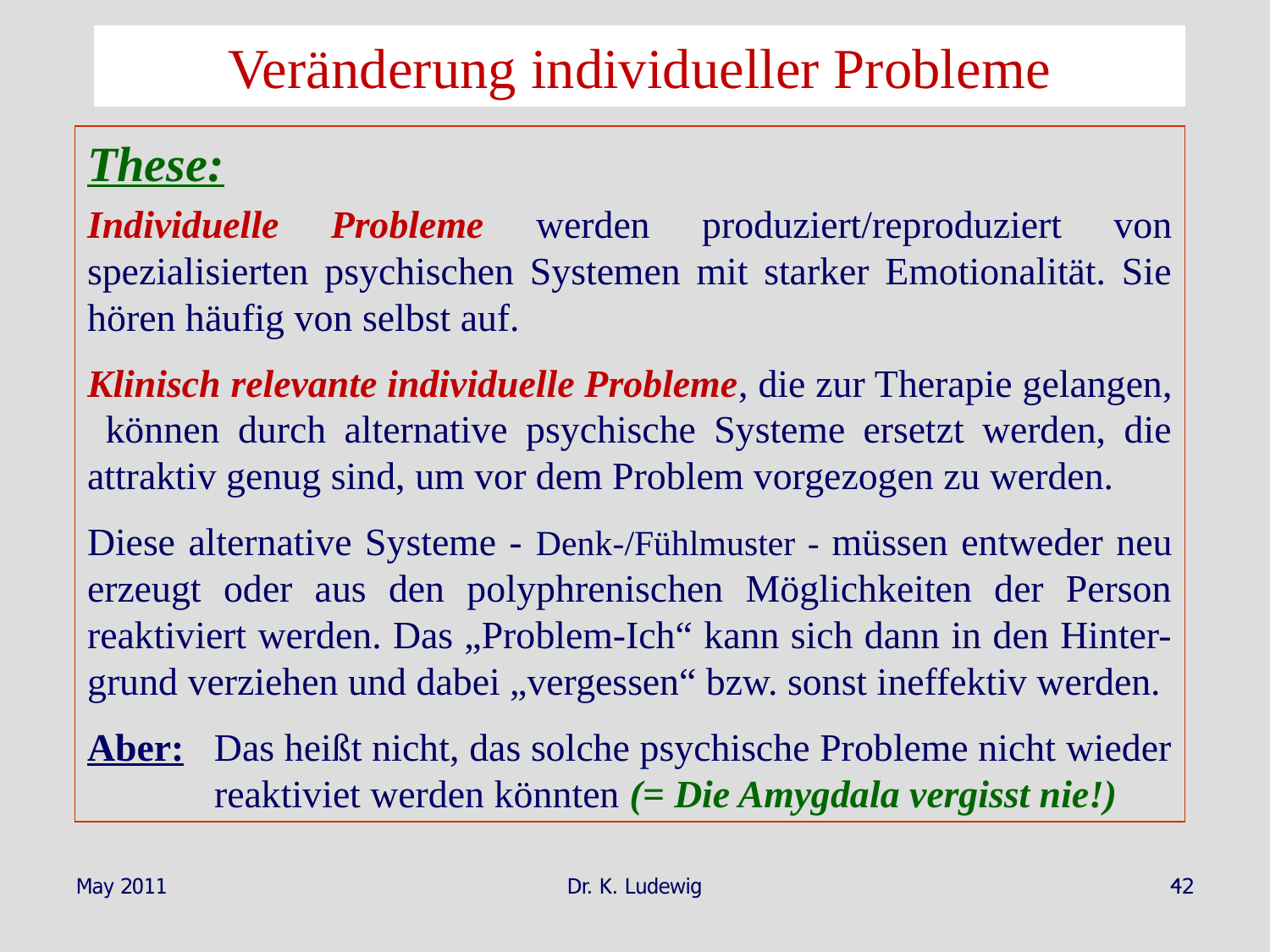

Veränderung individueller Probleme
These:
Individuelle Probleme werden produziert/reproduziert von spezialisierten psychischen Systemen mit starker Emotionalität. Sie hören häufig von selbst auf.
Klinisch relevante individuelle Probleme, die zur Therapie gelangen,  können durch alternative psychische Systeme ersetzt werden, die attraktiv genug sind, um vor dem Problem vorgezogen zu werden.
Diese alternative Systeme - Denk-/Fühlmuster - müssen entweder neu erzeugt oder aus den polyphrenischen Möglichkeiten der Person reaktiviert werden. Das „Problem-Ich“ kann sich dann in den Hinter-grund verziehen und dabei „vergessen“ bzw. sonst ineffektiv werden.
Aber:   Das heißt nicht, das solche psychische Probleme nicht wieder 	reaktiviet werden könnten (= Die Amygdala vergisst nie!)
May 2011
Dr. K. Ludewig
42